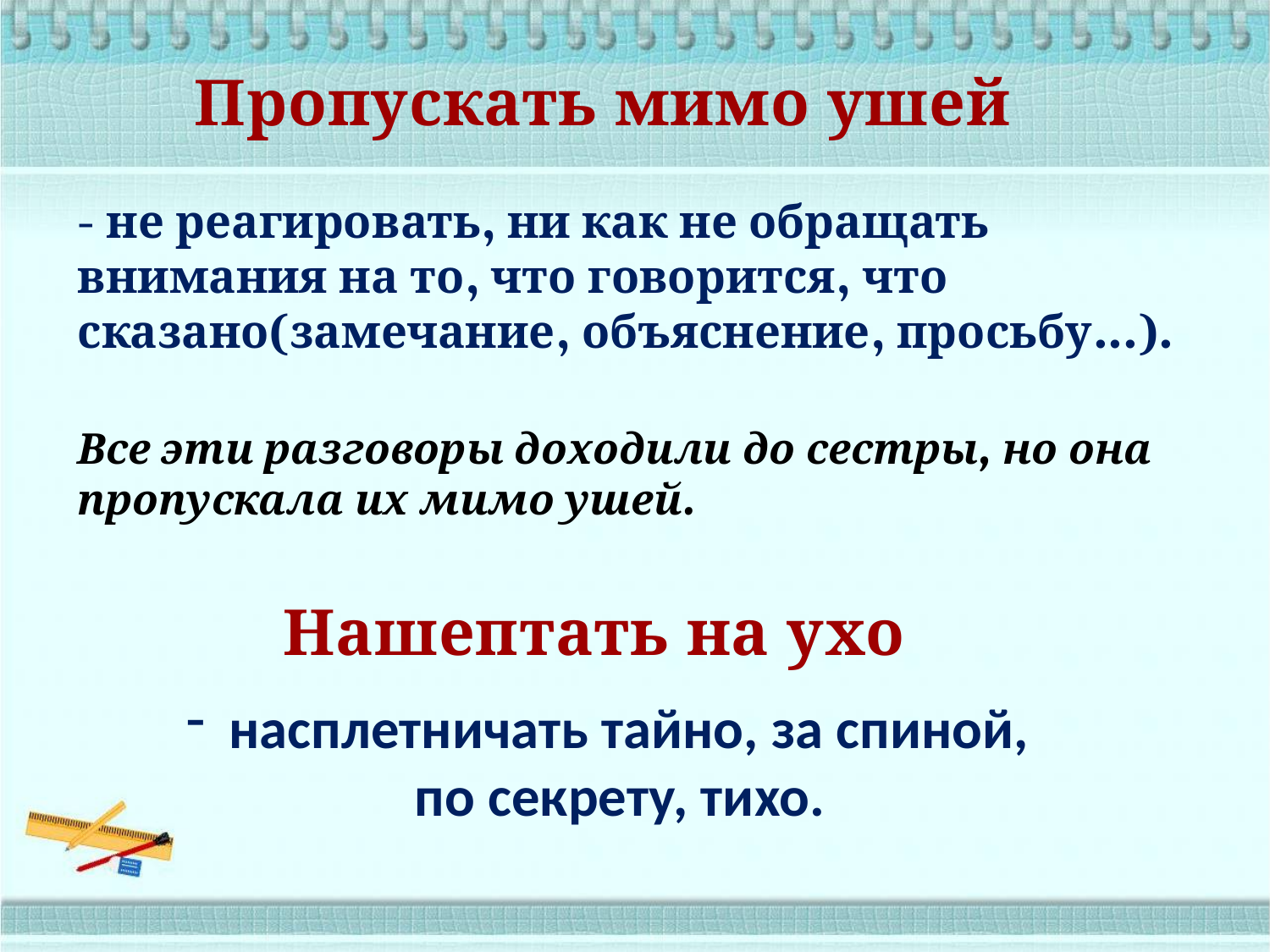

Пропускать мимо ушей
- не реагировать, ни как не обращать внимания на то, что говорится, что сказано(замечание, объяснение, просьбу...).
Все эти разговоры доходили до сестры, но она пропускала их мимо ушей.
Нашептать на ухо
 насплетничать тайно, за спиной,
по секрету, тихо.